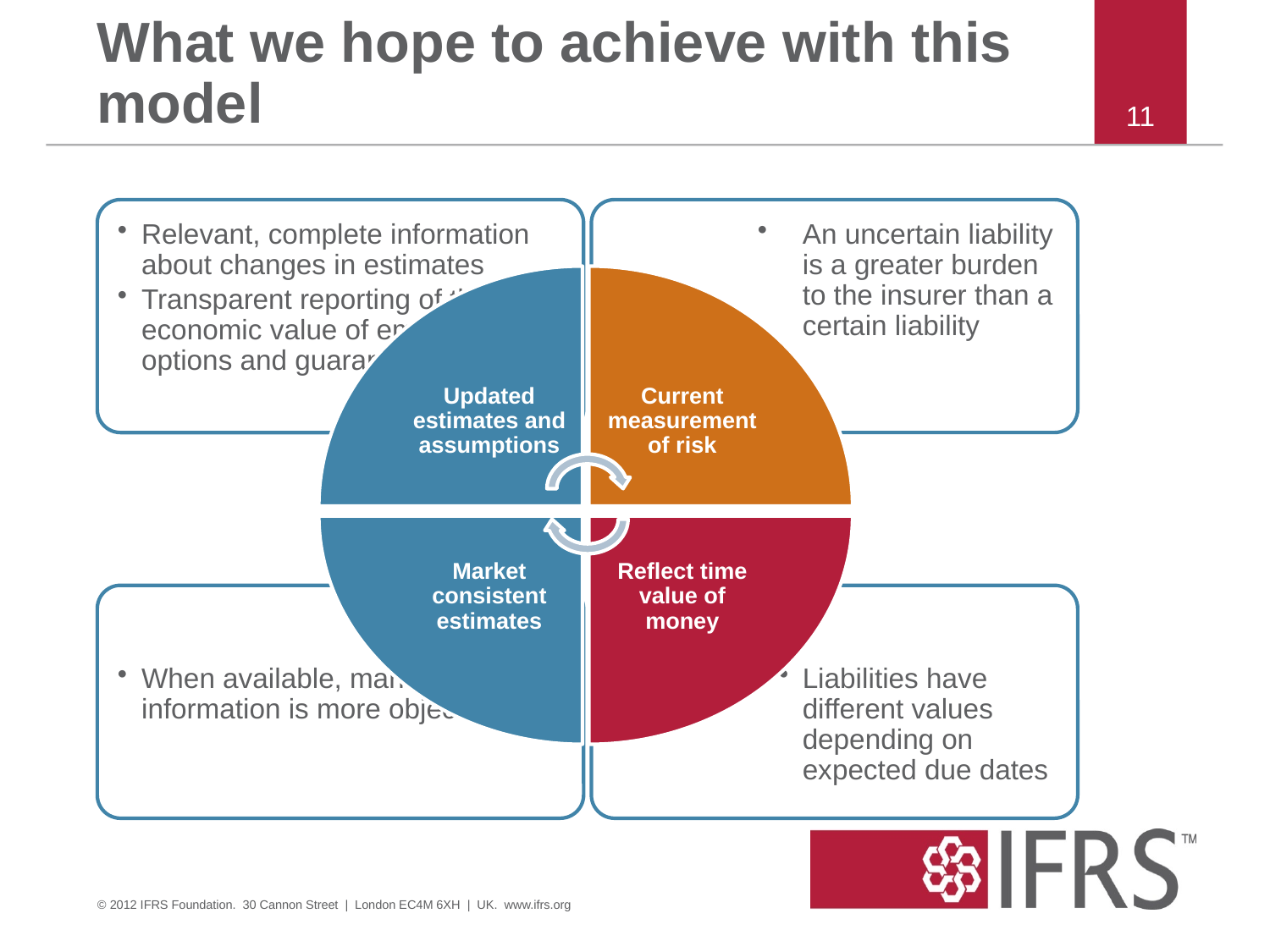

# What we hope to achieve with this model
11
Liabilities have different values depending on expected due dates
When available, market information is more objective
An uncertain liability is a greater burden to the insurer than a certain liability
Relevant, complete information about changes in estimates
Transparent reporting of the economic value of embedded options and guarantees
Updated estimates and assumptions
Current measurement of risk
Reflect time value of money
Market consistent estimates
© 2012 IFRS Foundation.  30 Cannon Street  |  London EC4M 6XH  |  UK.  www.ifrs.org